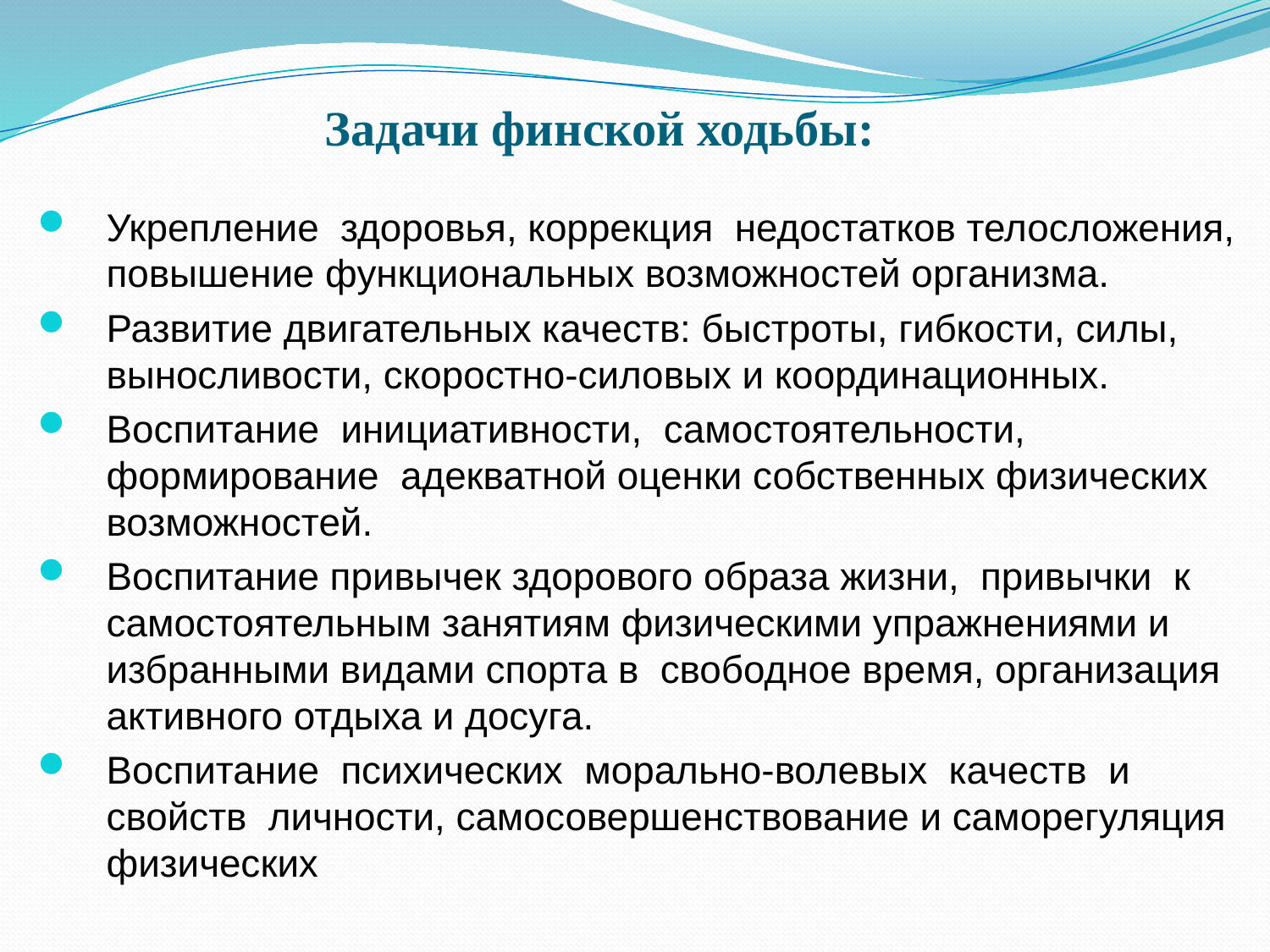

# Задачи финской ходьбы:
Укрепление  здоровья, коррекция  недостатков телосложения, повышение функциональных возможностей организма.
Развитие двигательных качеств: быстроты, гибкости, силы, выносливости, скоростно-силовых и координационных.
Воспитание  инициативности,  самостоятельности,  формирование  адекватной оценки собственных физических возможностей.
Воспитание привычек здорового образа жизни,  привычки  к  самостоятельным занятиям физическими упражнениями и избранными видами спорта в  свободное время, организация активного отдыха и досуга.
Воспитание  психических  морально-волевых  качеств  и  свойств  личности, самосовершенствование и саморегуляция физических